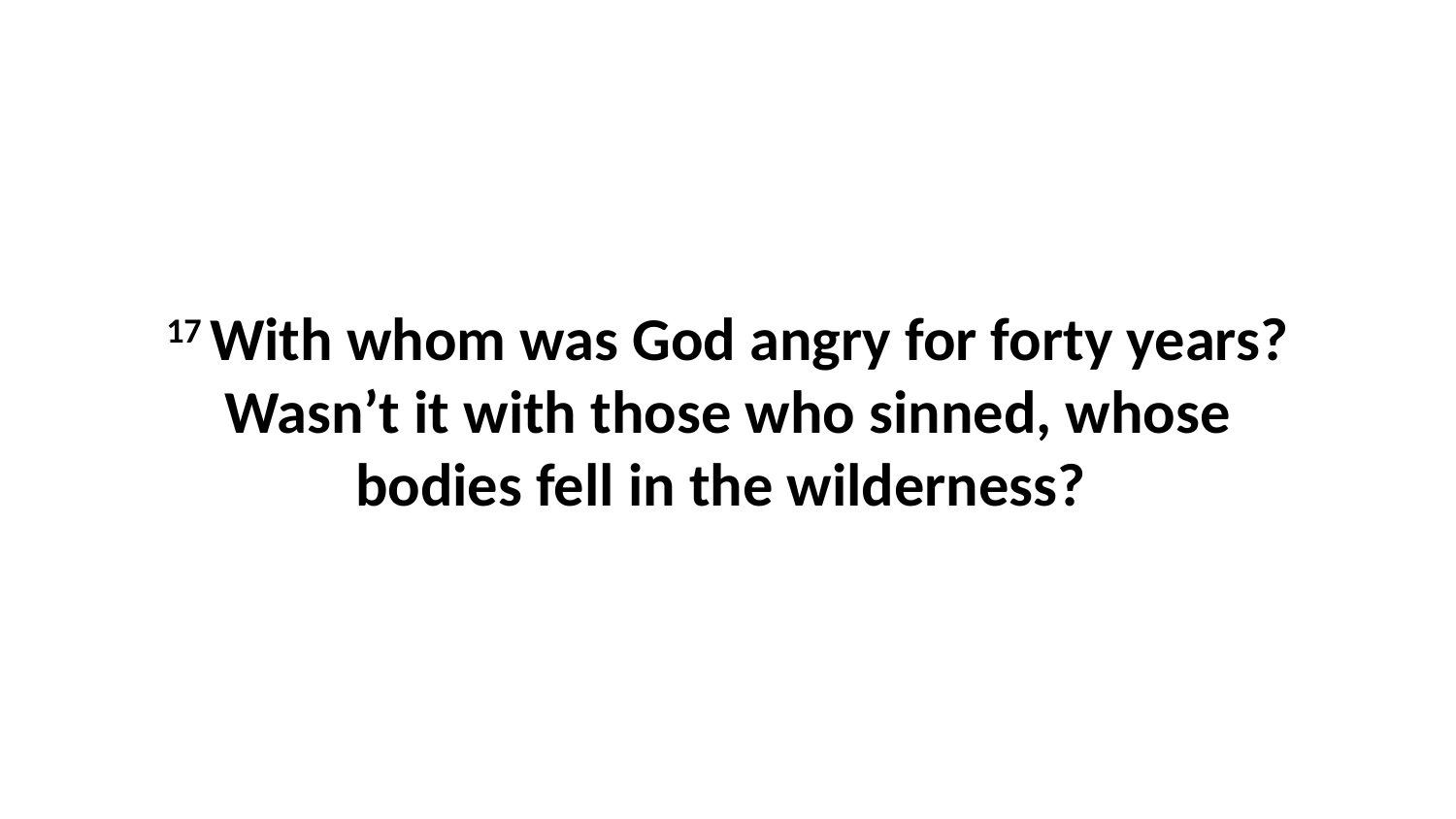

17 With whom was God angry for forty years? Wasn’t it with those who sinned, whose bodies fell in the wilderness?